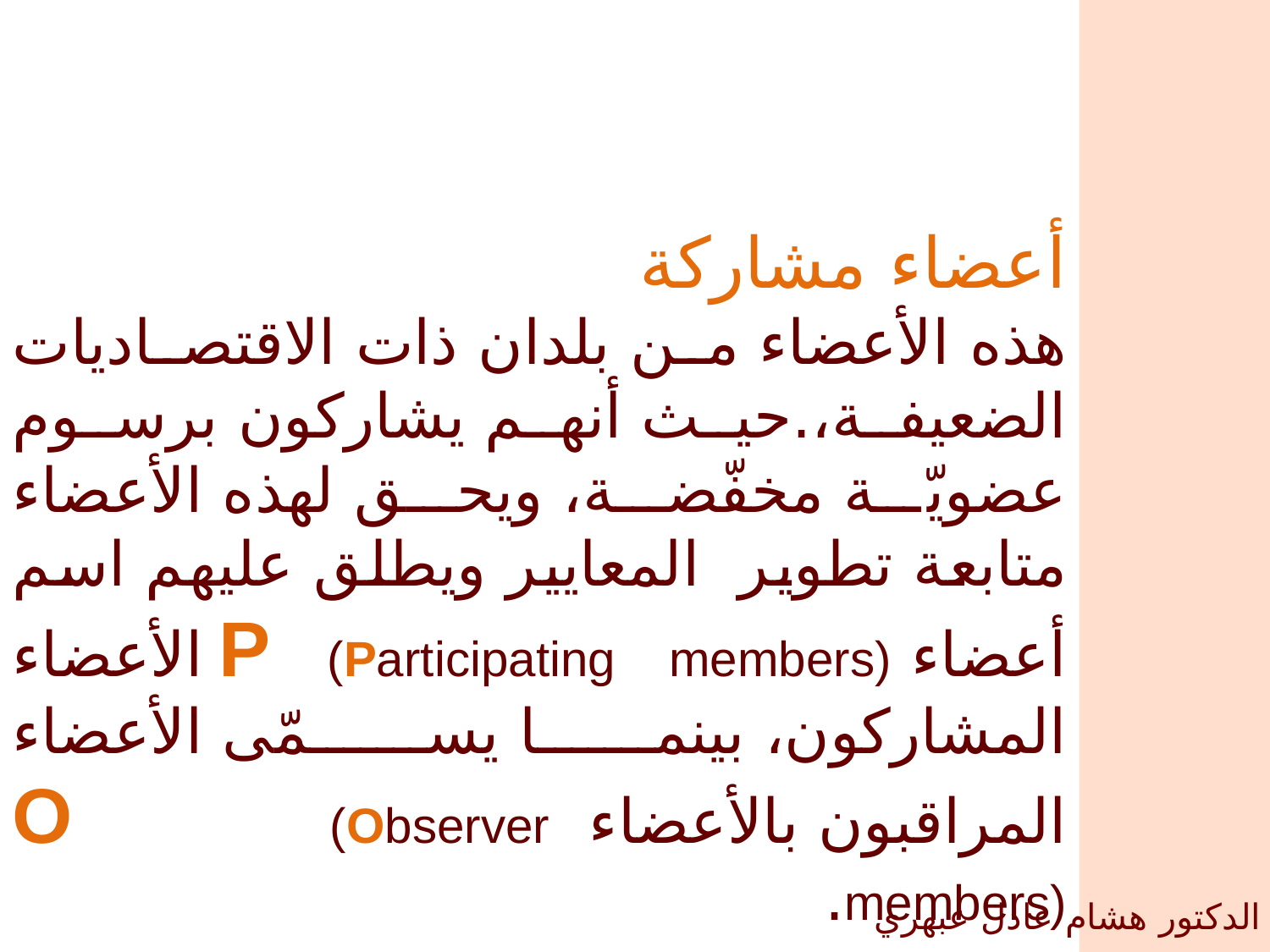

أعضاء مشاركة
هذه الأعضاء من بلدان ذات الاقتصاديات الضعيفة،.حيث أنهم يشاركون برسوم عضويّة مخفّضة، ويحق لهذه الأعضاء متابعة تطوير  المعايير ويطلق عليهم اسم أعضاء P (Participating members) الأعضاء المشاركون، بينما يسمّى الأعضاء المراقبون بالأعضاء  O (Observer members).
الدكتور هشام عادل عبهري